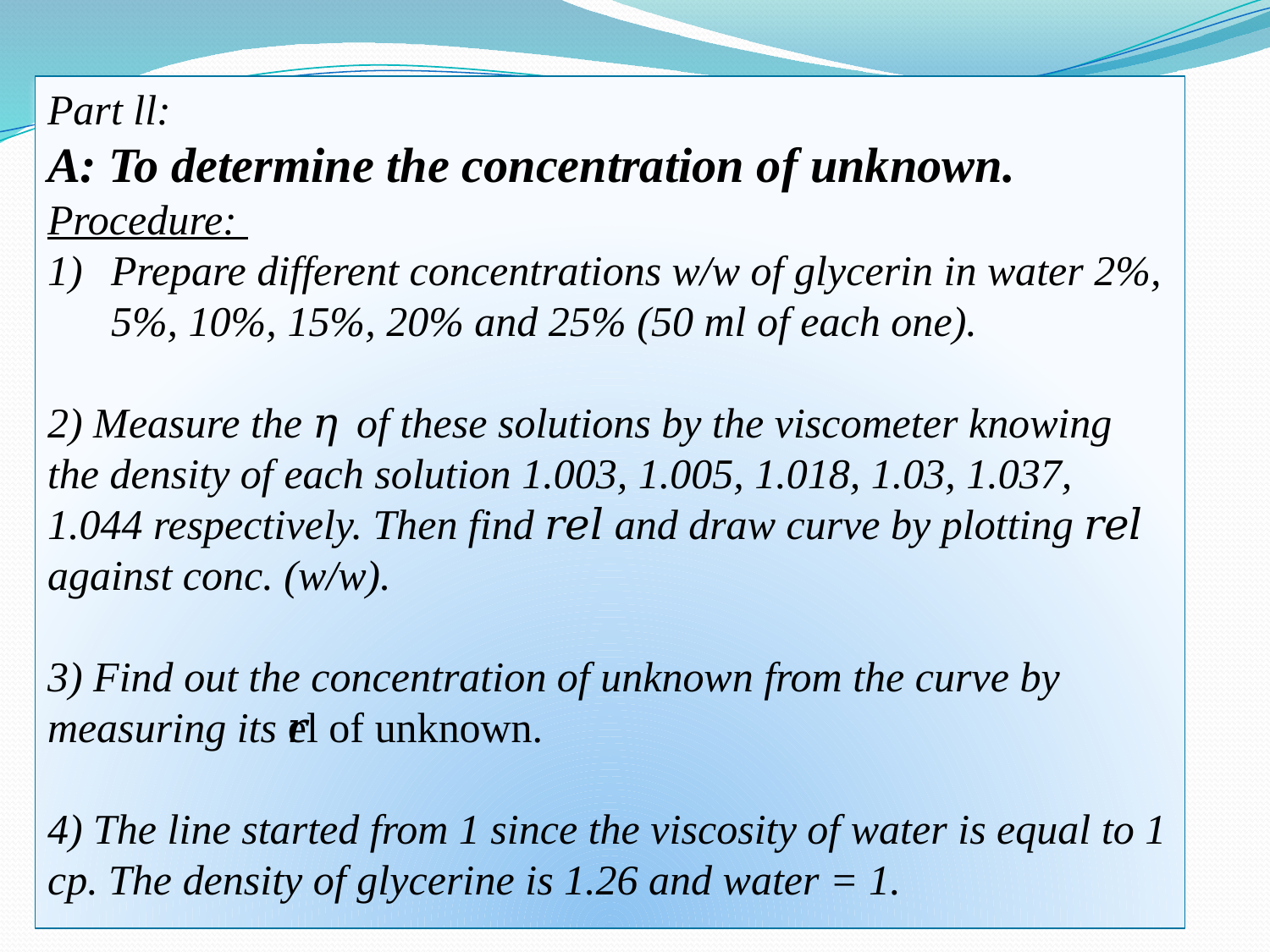

Part ll:
A: To determine the concentration of unknown.
Procedure:
Prepare different concentrations w/w of glycerin in water 2%, 5%, 10%, 15%, 20% and 25% (50 ml of each one).

2) Measure the 𝜂 of these solutions by the viscometer knowing the density of each solution 1.003, 1.005, 1.018, 1.03, 1.037, 1.044 respectively. Then find 𝜂𝑟𝑒𝑙 and draw curve by plotting 𝜂𝑟𝑒𝑙 against conc. (w/w).

3) Find out the concentration of unknown from the curve by measuring its 𝜂𝑟el of unknown.

4) The line started from 1 since the viscosity of water is equal to 1 cp. The density of glycerine is 1.26 and water = 1.